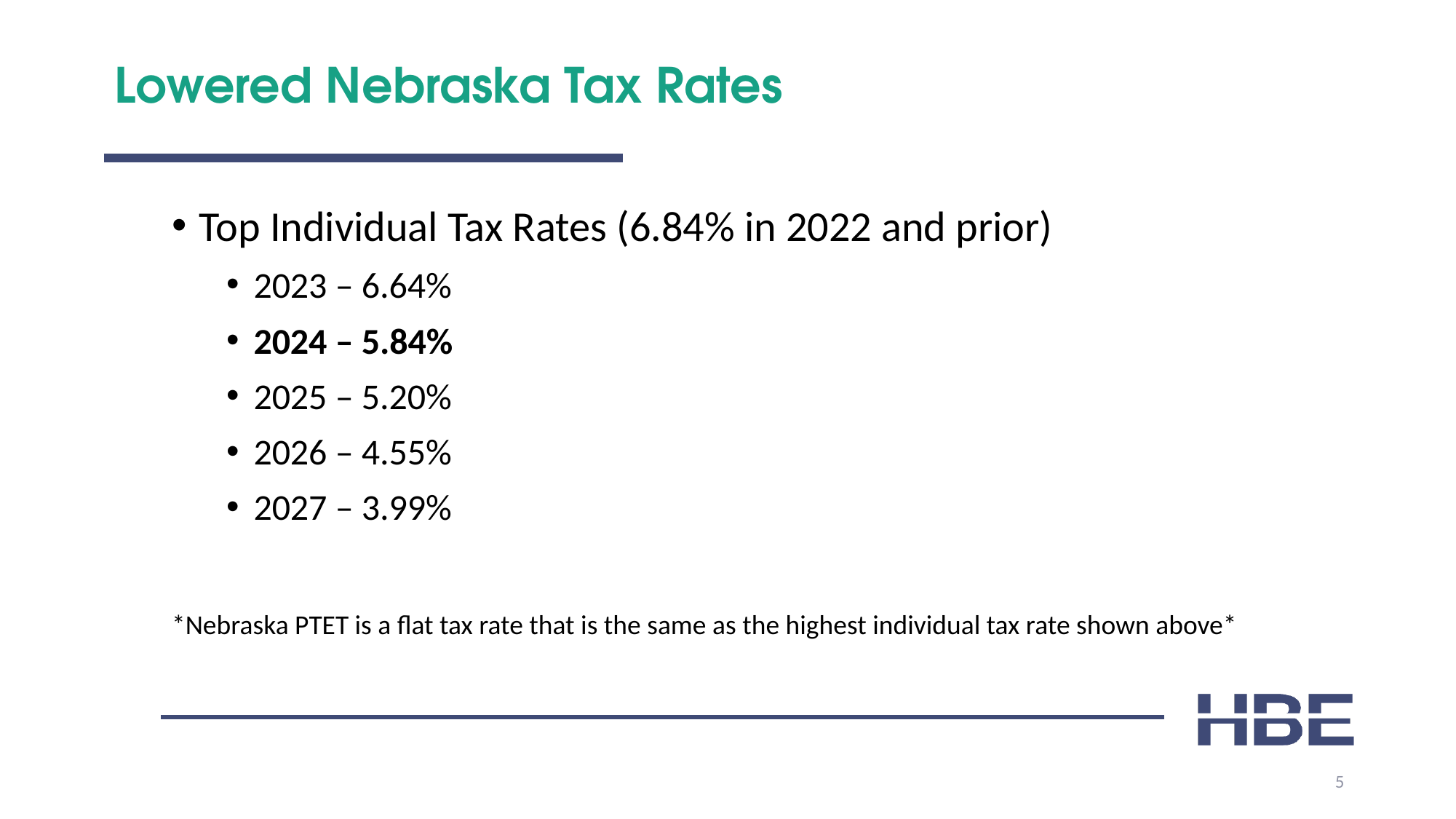

# Lowered Nebraska Tax Rates
Top Individual Tax Rates (6.84% in 2022 and prior)
2023 – 6.64%
2024 – 5.84%
2025 – 5.20%
2026 – 4.55%
2027 – 3.99%

*Nebraska PTET is a flat tax rate that is the same as the highest individual tax rate shown above*
5